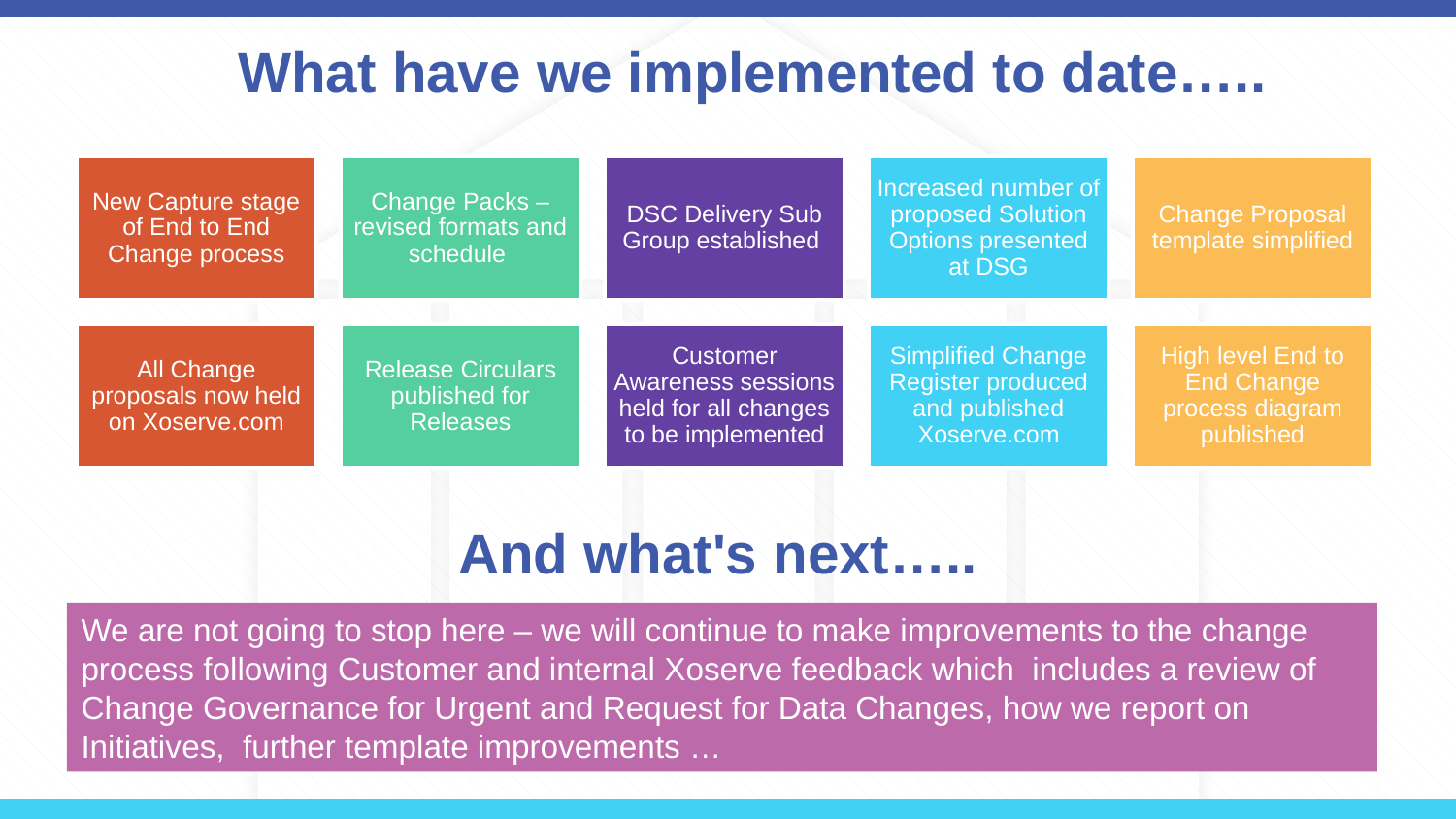

# What have we implemented to date…..
New Capture stage of End to End Change process
Change Packs – revised formats and schedule
DSC Delivery Sub Group established
Increased number of proposed Solution Options presented at DSG
Change Proposal template simplified
All Change proposals now held on Xoserve.com
Release Circulars published for Releases
Customer Awareness sessions held for all changes to be implemented
Simplified Change Register produced and published Xoserve.com
High level End to End Change process diagram published
And what's next…..
We are not going to stop here – we will continue to make improvements to the change process following Customer and internal Xoserve feedback which  includes a review of Change Governance for Urgent and Request for Data Changes, how we report on Initiatives,  further template improvements …